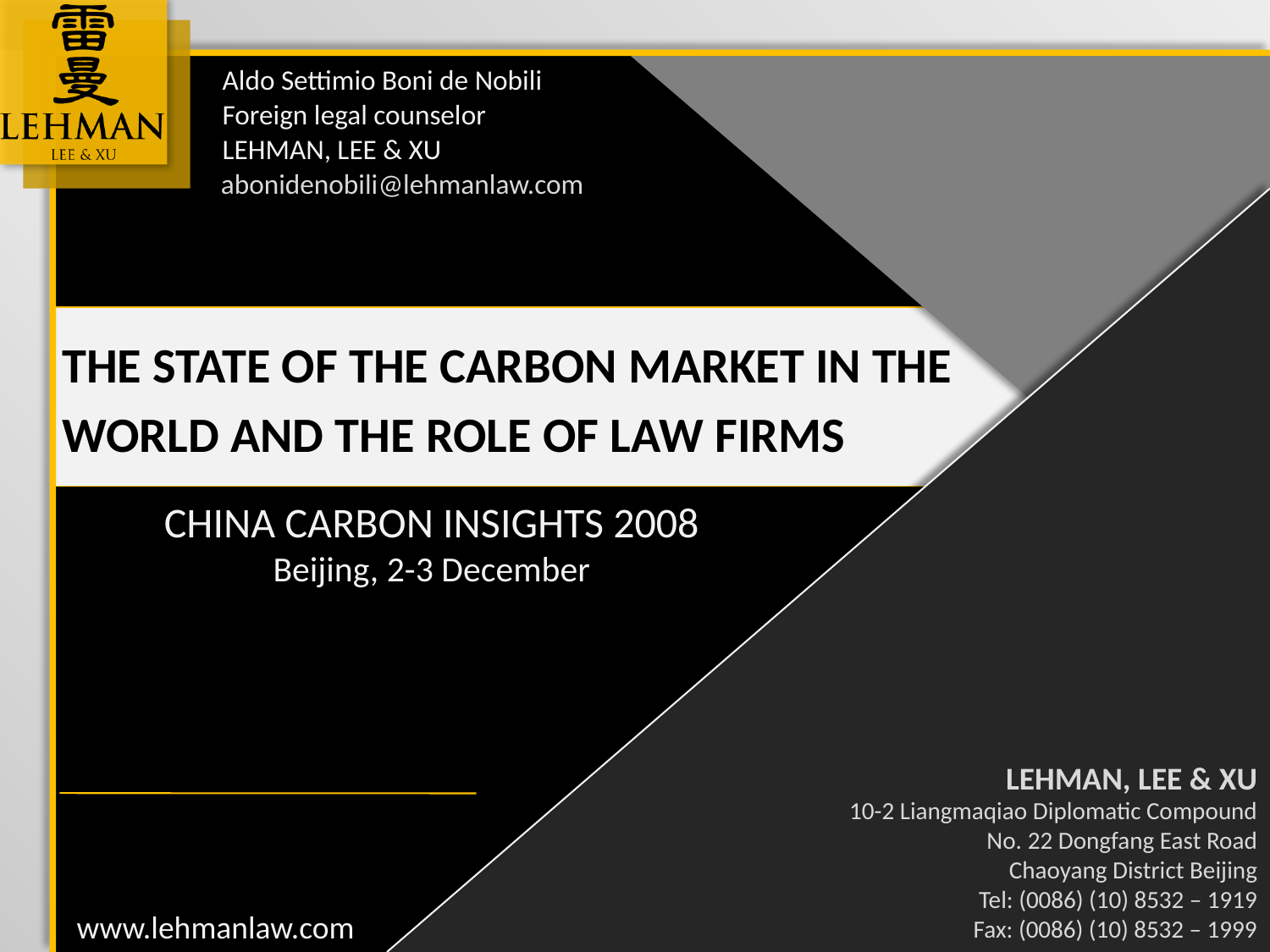

Aldo Settimio Boni de Nobili
Foreign legal counselor
LEHMAN, LEE & XU
abonidenobili@lehmanlaw.com
The state of the carbon market in the
world and the role of law firms
CHINA CARBON INSIGHTS 2008
Beijing, 2-3 December